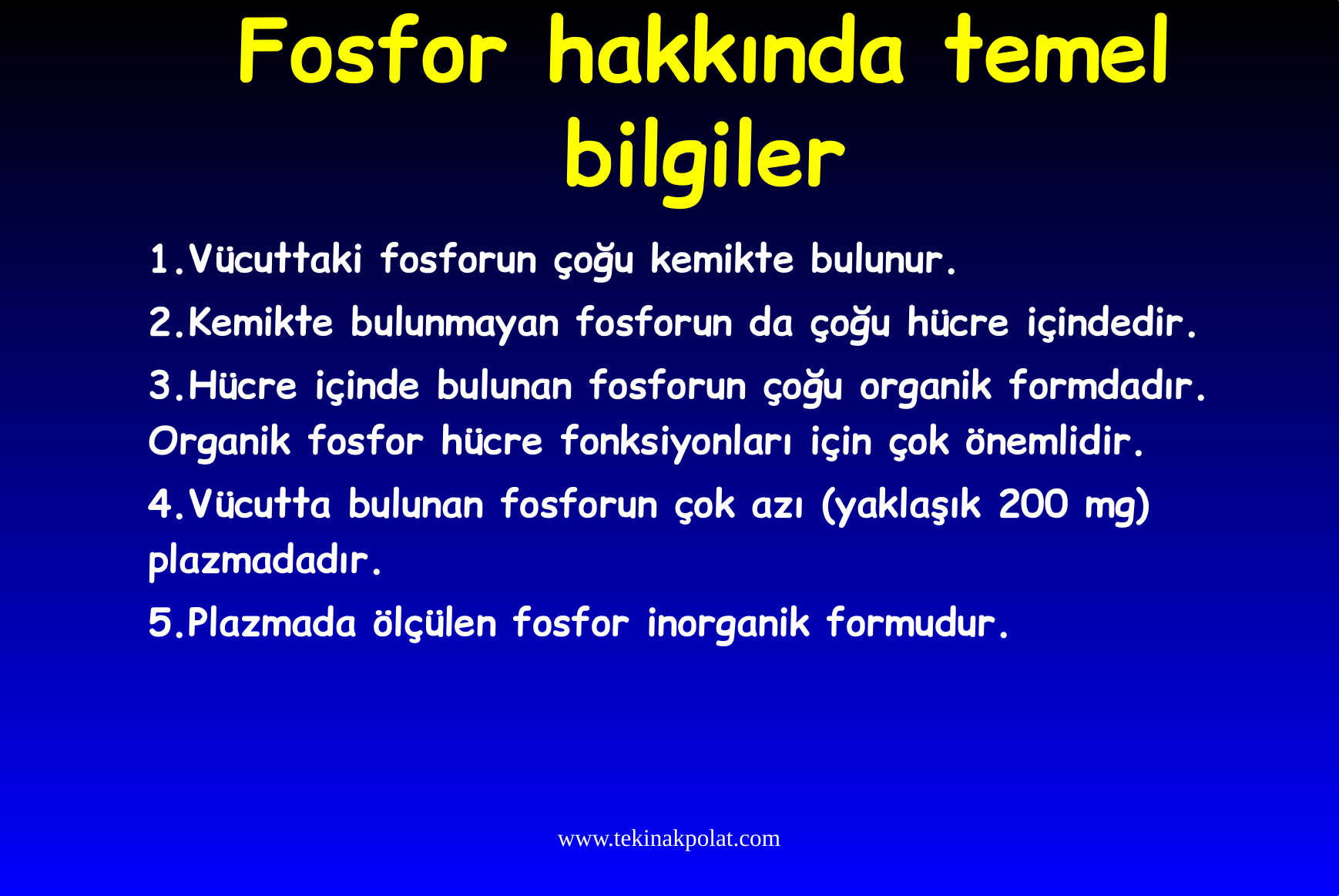

# Fosfor hakkında temel bilgiler
1.Vücuttaki fosforun çoğu kemikte bulunur.
2.Kemikte bulunmayan fosforun da çoğu hücre içindedir.
3.Hücre içinde bulunan fosforun çoğu organik formdadır. Organik fosfor hücre fonksiyonları için çok önemlidir.
4.Vücutta bulunan fosforun çok azı (yaklaşık 200 mg) plazmadadır.
5.Plazmada ölçülen fosfor inorganik formudur.

www.tekinakpolat.com